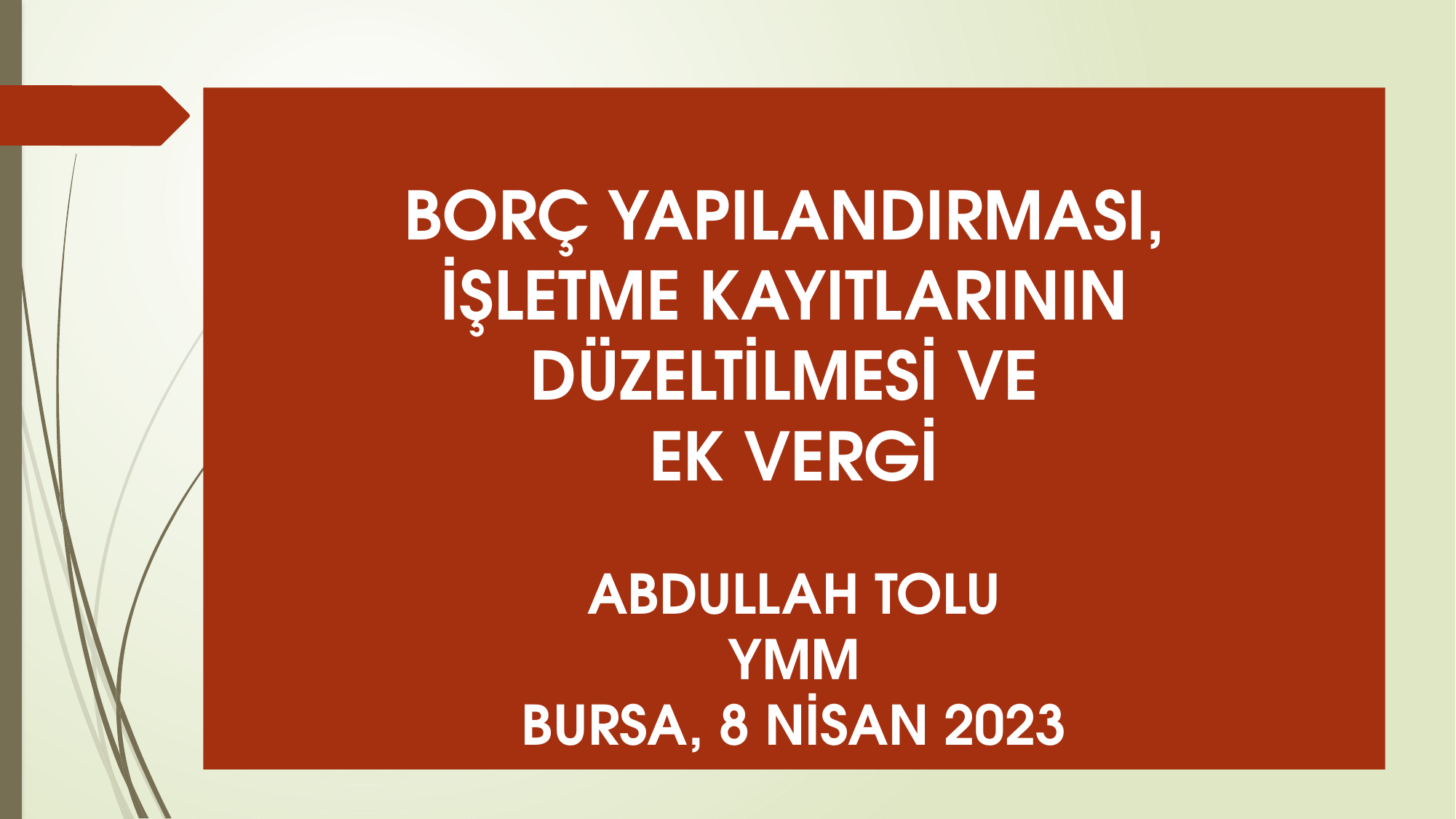

# BORÇ YAPILANDIRMASI, İŞLETME KAYITLARININ DÜZELTİLMESİ VE EK VERGİ ABDULLAH TOLU YMM BURSA, 8 NİSAN 2023